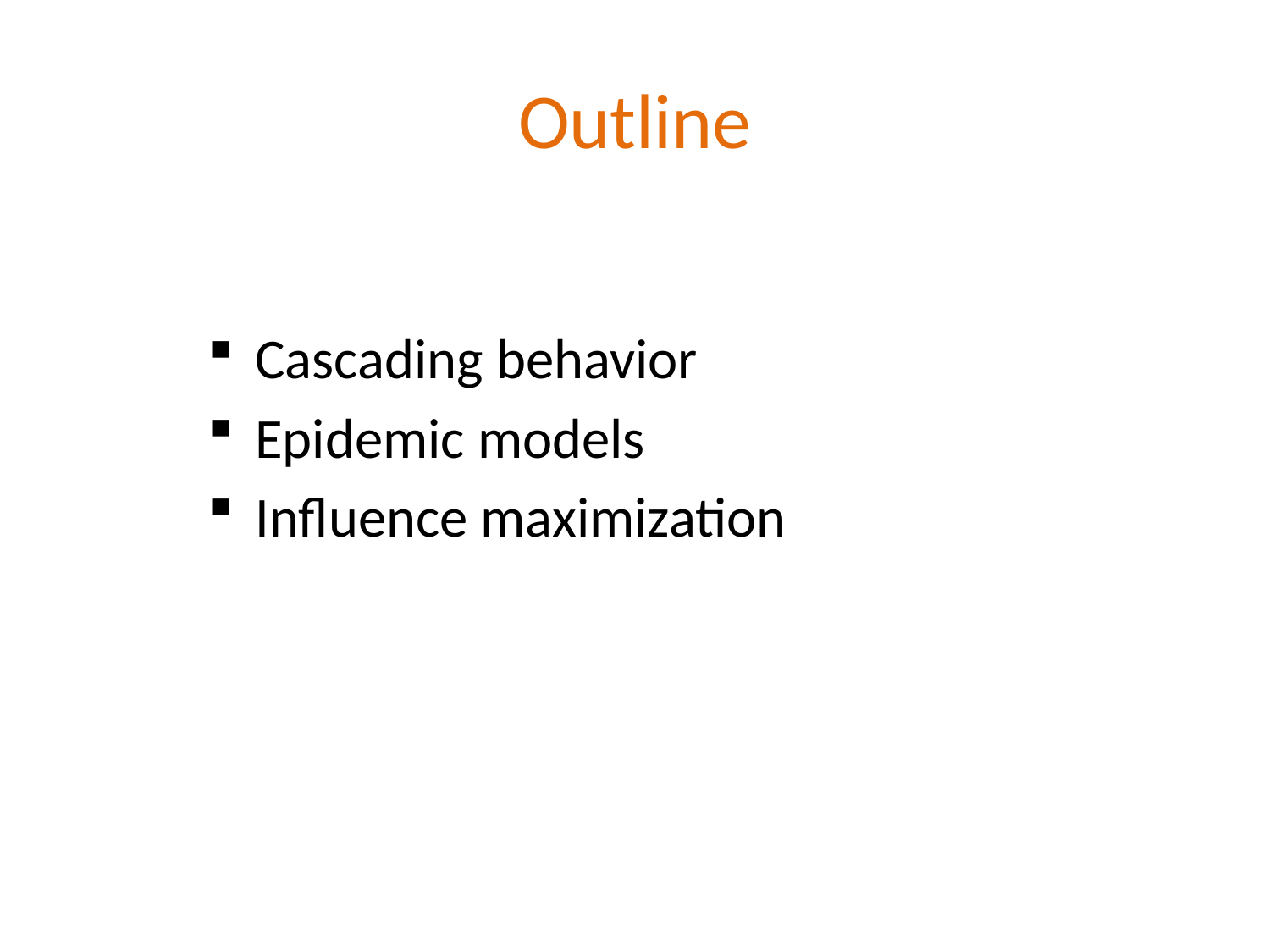

# Outline
Cascading behavior
Epidemic models
Influence maximization